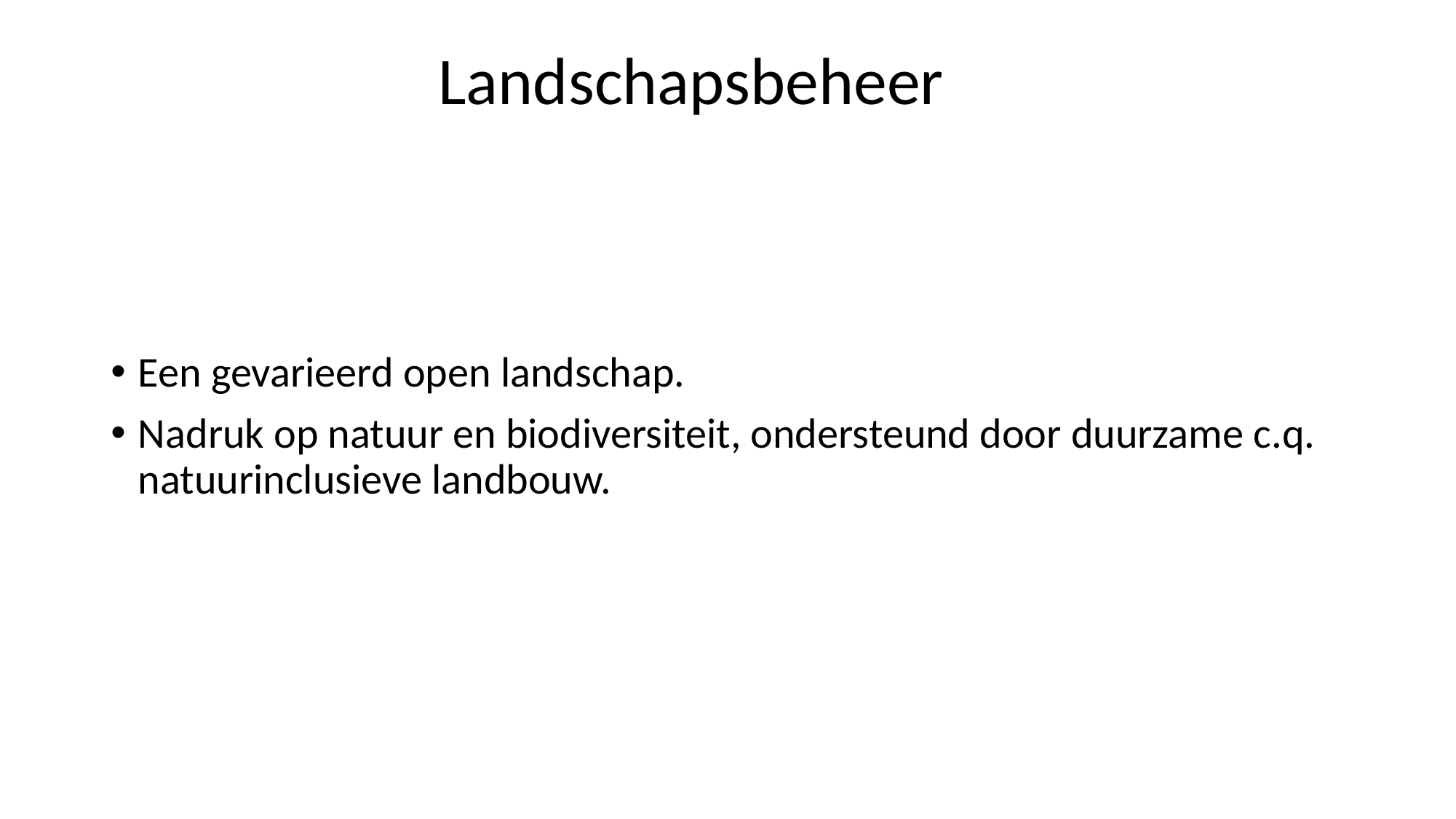

# Landschapsbeheer

Een gevarieerd open landschap.
Nadruk op natuur en biodiversiteit, ondersteund door duurzame c.q. natuurinclusieve landbouw.